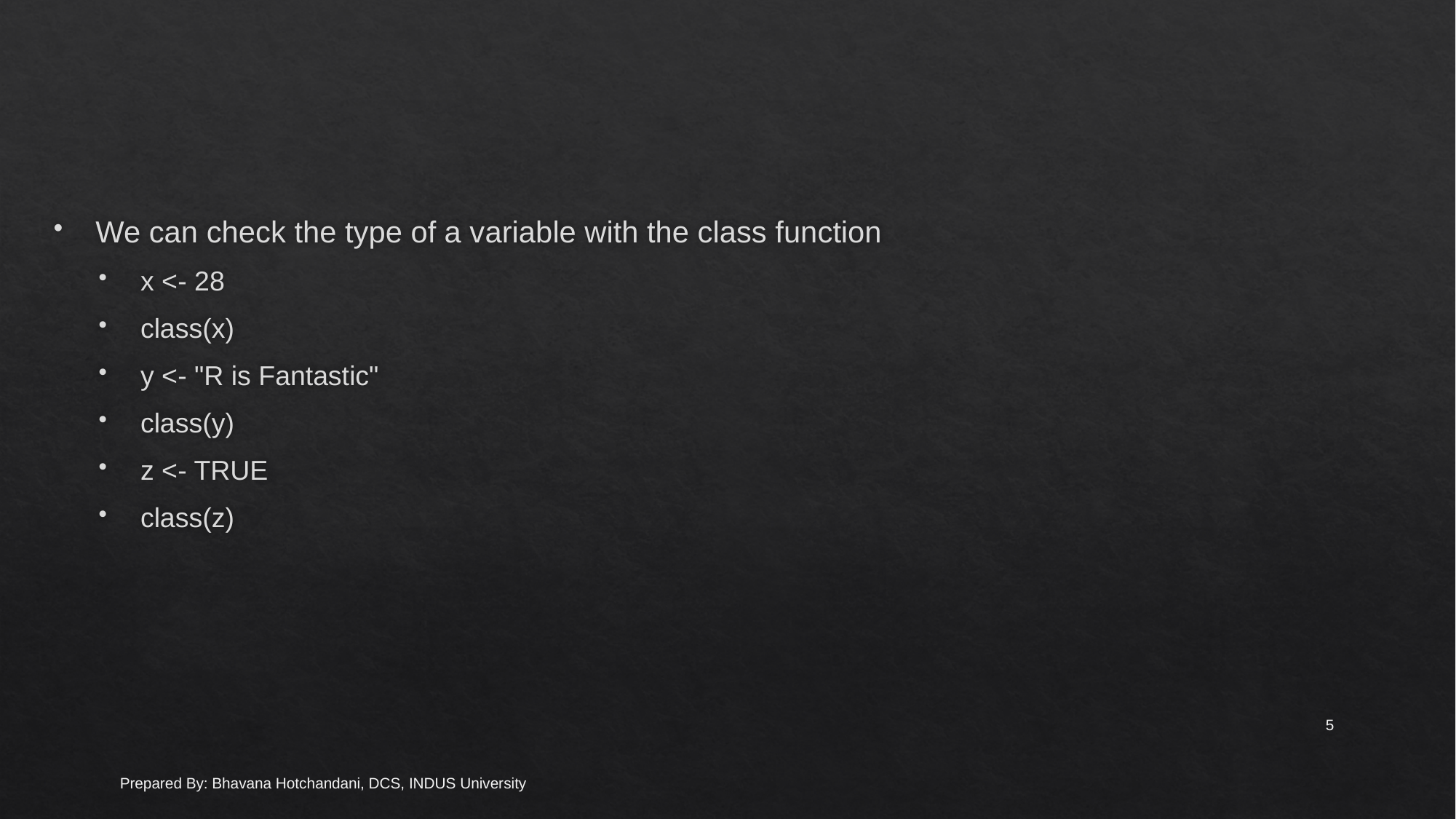

#
We can check the type of a variable with the class function
x <- 28
class(x)
y <- "R is Fantastic"
class(y)
z <- TRUE
class(z)

5
Prepared By: Bhavana Hotchandani, DCS, INDUS University